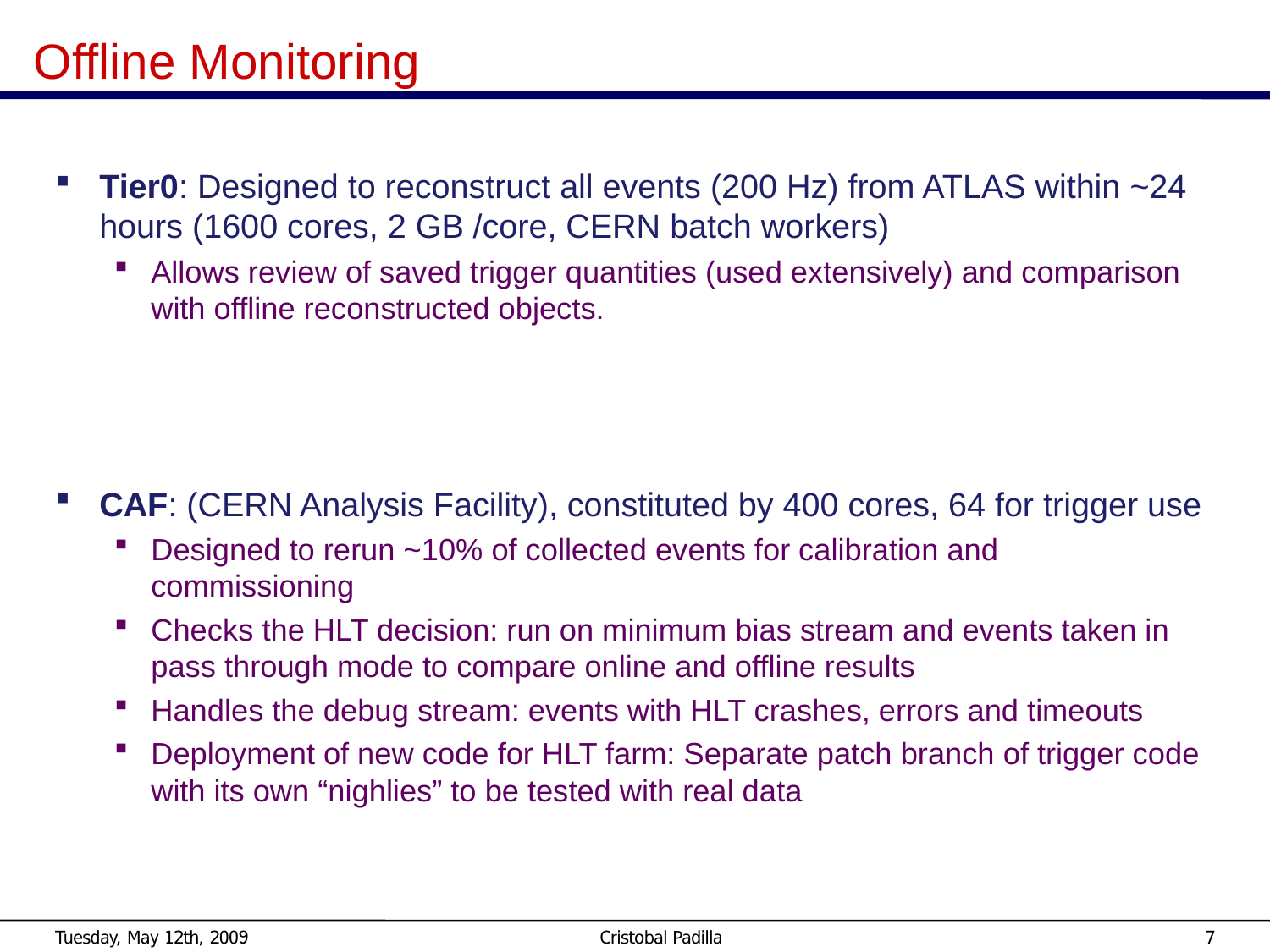

# Offline Monitoring
Tier0: Designed to reconstruct all events (200 Hz) from ATLAS within ~24 hours (1600 cores, 2 GB /core, CERN batch workers)
Allows review of saved trigger quantities (used extensively) and comparison with offline reconstructed objects.

CAF: (CERN Analysis Facility), constituted by 400 cores, 64 for trigger use
Designed to rerun ~10% of collected events for calibration and commissioning
Checks the HLT decision: run on minimum bias stream and events taken in pass through mode to compare online and offline results
Handles the debug stream: events with HLT crashes, errors and timeouts
Deployment of new code for HLT farm: Separate patch branch of trigger code with its own “nighlies” to be tested with real data

Tuesday, May 12th, 2009
Cristobal Padilla
7